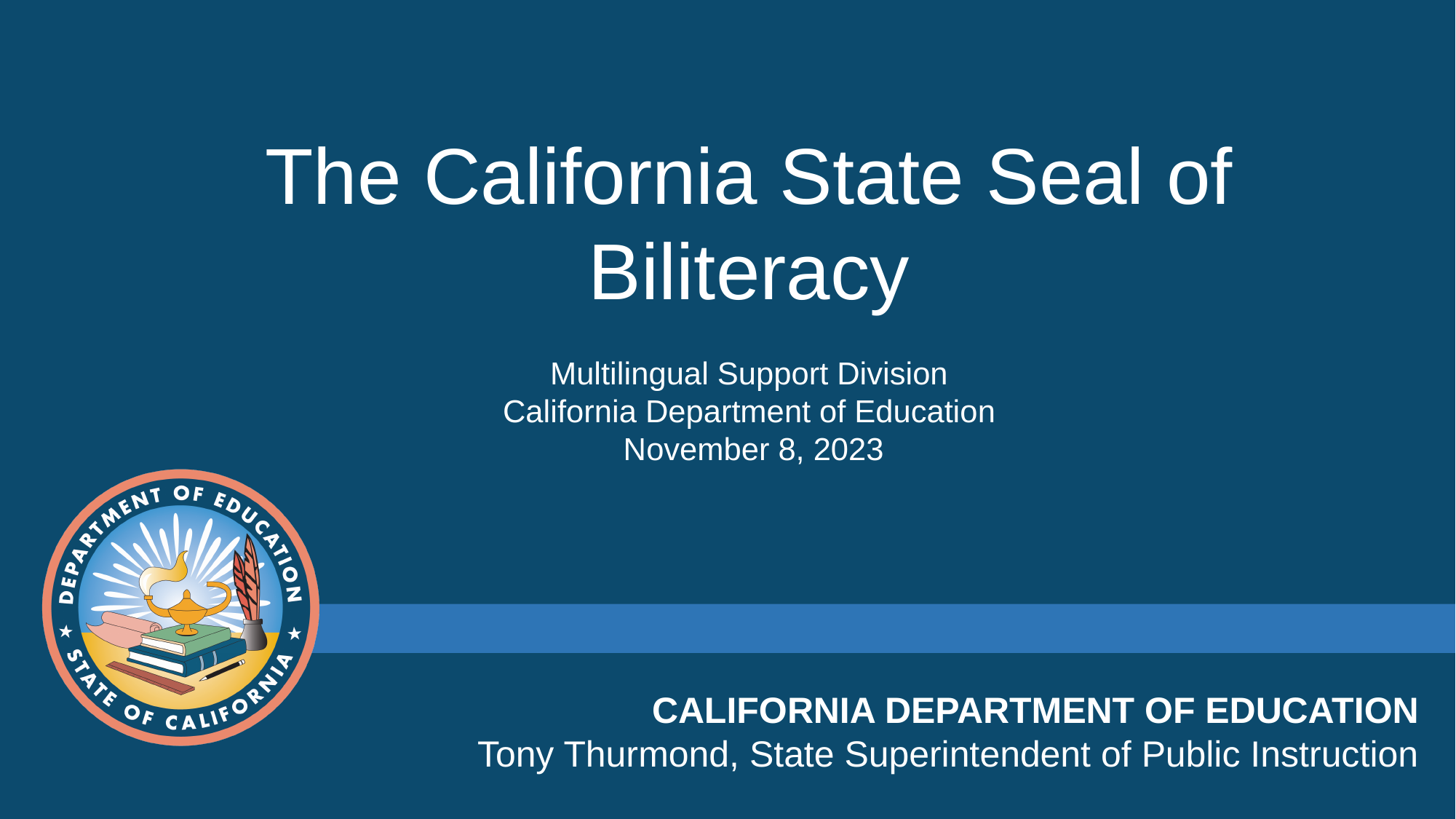

# The California State Seal of Biliteracy Multilingual Support Division California Department of Education November 8, 2023